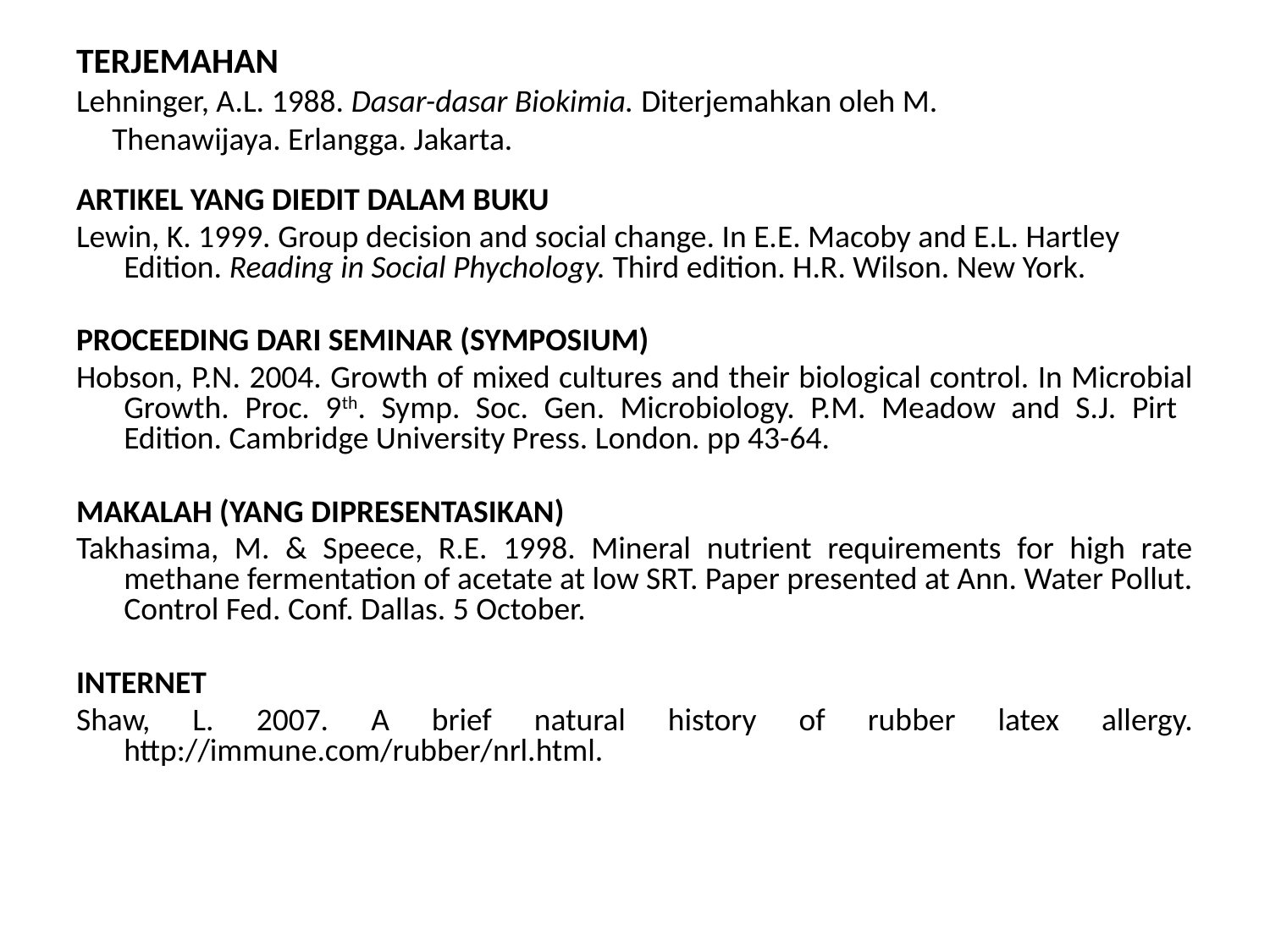

# TERJEMAHAN Lehninger, A.L. 1988. Dasar-dasar Biokimia. Diterjemahkan oleh M. Thenawijaya. Erlangga. Jakarta.
ARTIKEL YANG DIEDIT DALAM BUKU
Lewin, K. 1999. Group decision and social change. In E.E. Macoby and E.L. Hartley  Edition. Reading in Social Phychology. Third edition. H.R. Wilson. New York.

PROCEEDING DARI SEMINAR (SYMPOSIUM)
Hobson, P.N. 2004. Growth of mixed cultures and their biological control. In Microbial Growth. Proc. 9th. Symp. Soc. Gen. Microbiology. P.M. Meadow and S.J. Pirt  Edition. Cambridge University Press. London. pp 43-64.

MAKALAH (YANG DIPRESENTASIKAN)
Takhasima, M. & Speece, R.E. 1998. Mineral nutrient requirements for high rate methane fermentation of acetate at low SRT. Paper presented at Ann. Water Pollut. Control Fed. Conf. Dallas. 5 October.

INTERNET
Shaw, L. 2007. A brief natural history of rubber latex allergy. http://immune.com/rubber/nrl.html.